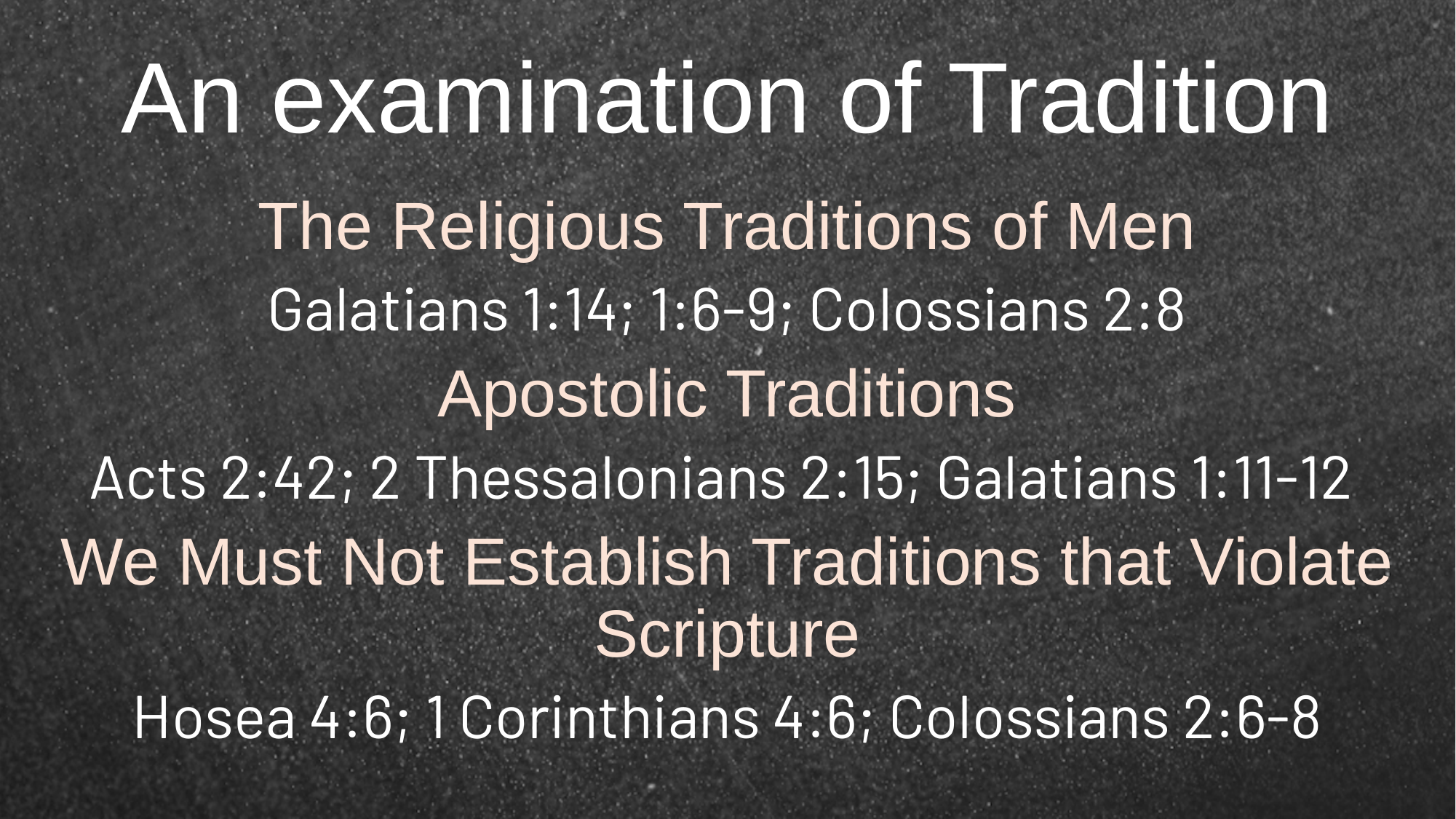

# An examination of Tradition
The Religious Traditions of Men
Galatians 1:14; 1:6-9; Colossians 2:8
Apostolic Traditions
Acts 2:42; 2 Thessalonians 2:15; Galatians 1:11-12
We Must Not Establish Traditions that Violate Scripture
Hosea 4:6; 1 Corinthians 4:6; Colossians 2:6-8